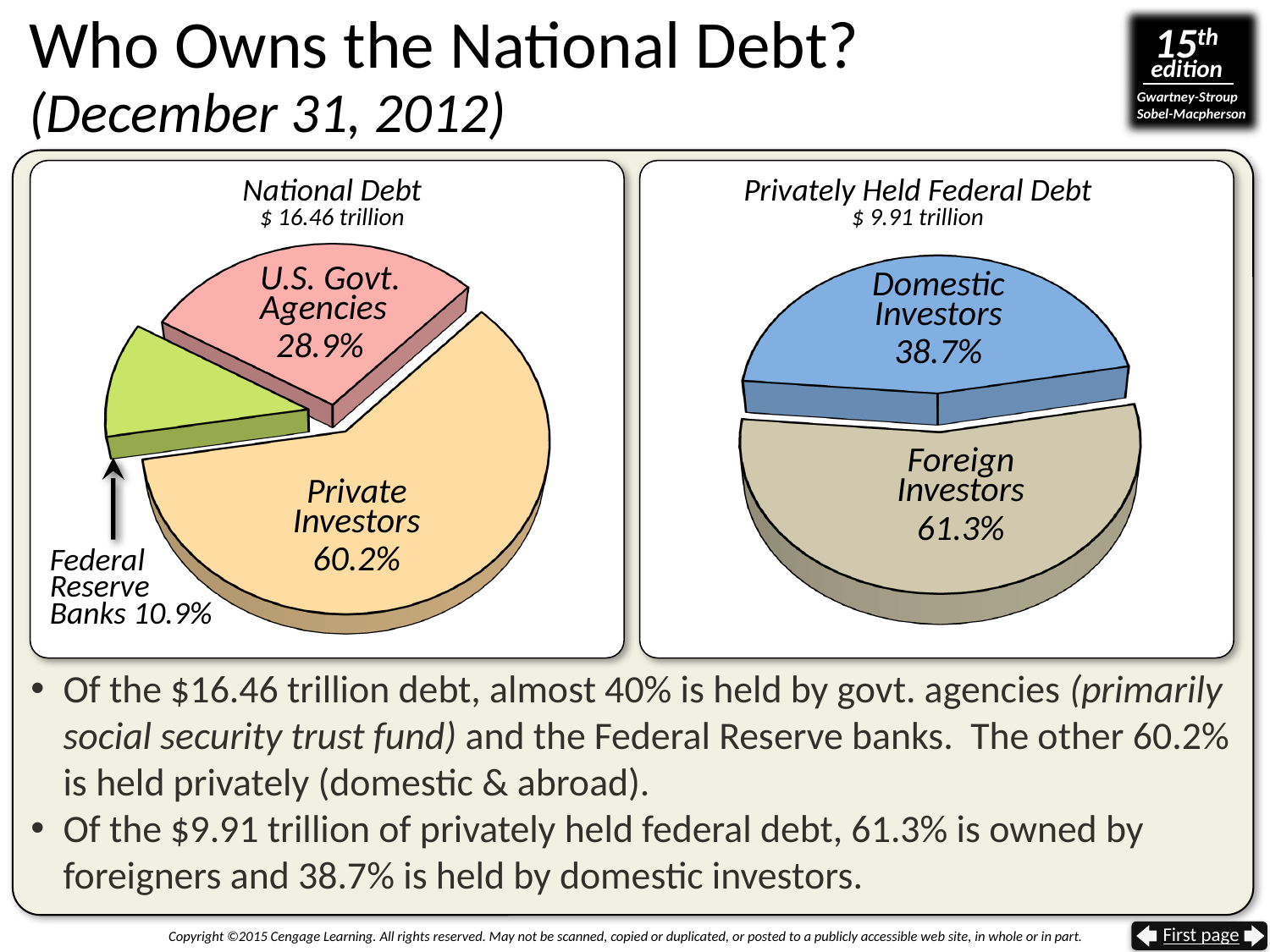

# Who Owns the National Debt? (December 31, 2012)

National Debt
$ 16.46 trillion
Privately Held Federal Debt
$ 9.91 trillion

[unsupported chart]

[unsupported chart]

U.S. Govt.
Agencies

  28.9%
Domestic
Investors

38.7%

[unsupported chart]

Foreign
Investors

61.3%

Private
Investors

60.2%
Federal
Reserve
Banks 10.9%
Of the $16.46 trillion debt, almost 40% is held by govt. agencies (primarily social security trust fund) and the Federal Reserve banks.  The other 60.2%
is held privately (domestic & abroad).
Of the $9.91 trillion of privately held federal debt, 61.3% is owned by foreigners and 38.7% is held by domestic investors.